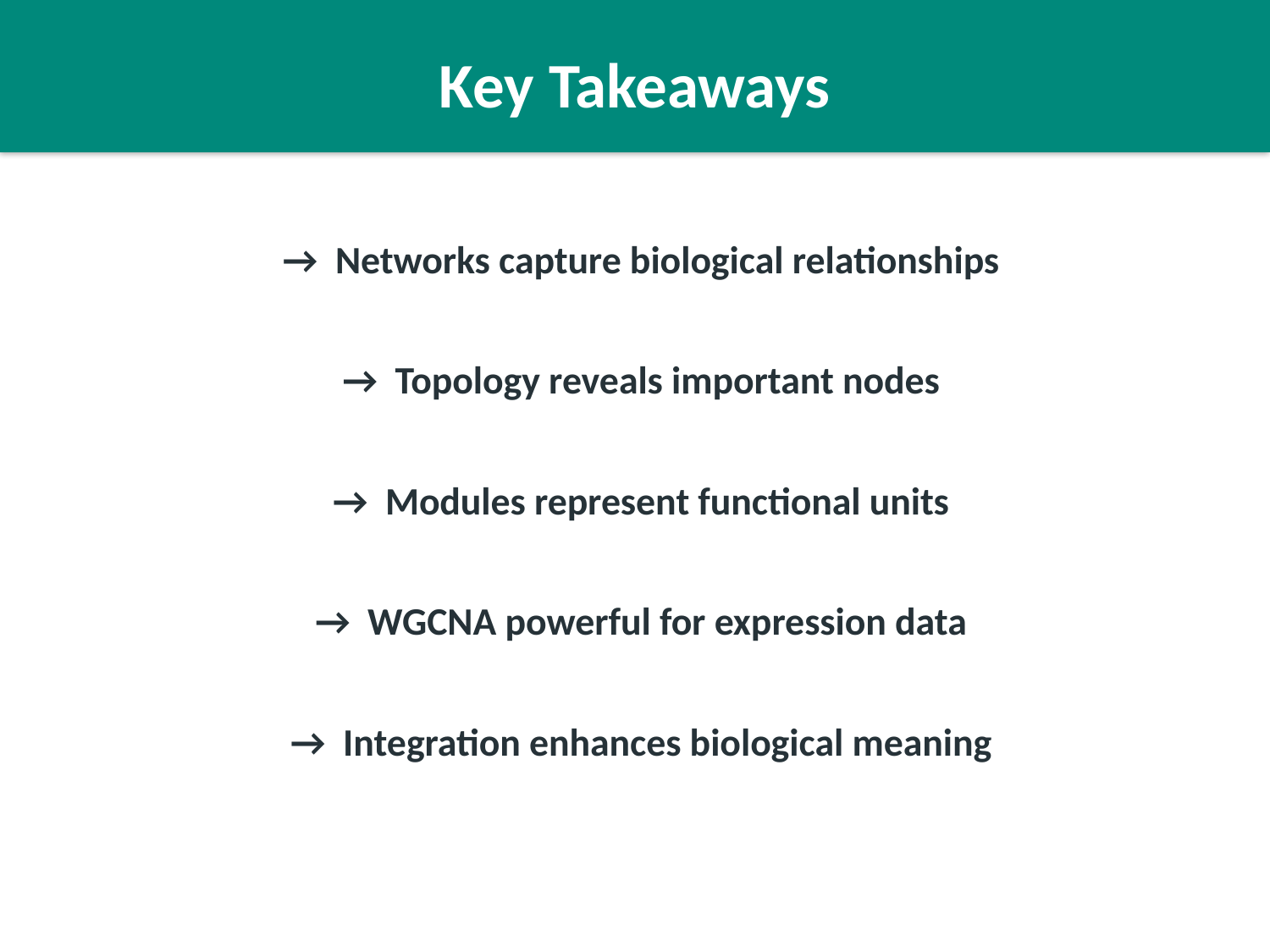

Key Takeaways
→  Networks capture biological relationships
→  Topology reveals important nodes
→  Modules represent functional units
→  WGCNA powerful for expression data
→  Integration enhances biological meaning